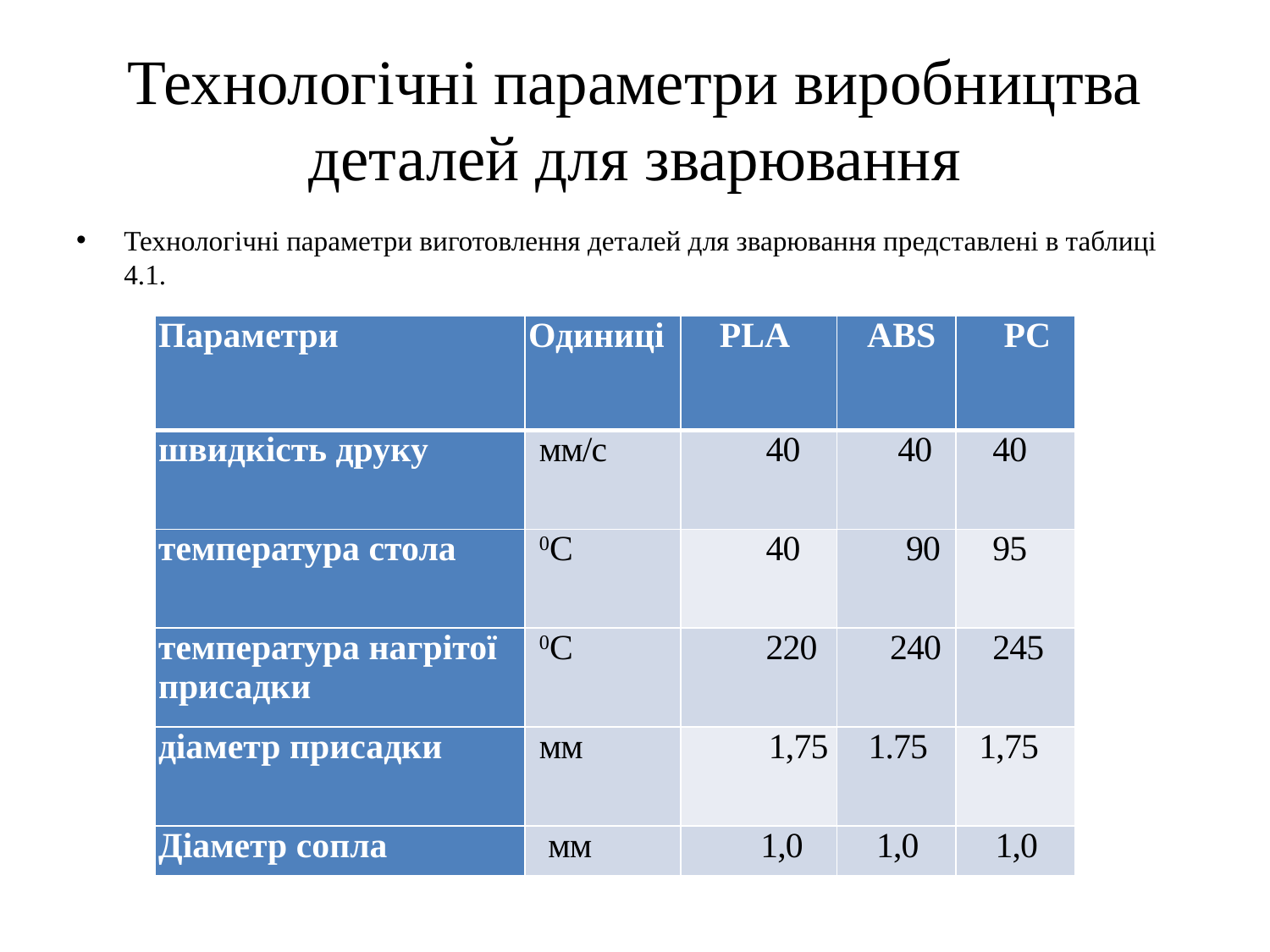

# Технологічні параметри виробництва деталей для зварювання
Технологічні параметри виготовлення деталей для зварювання представлені в таблиці 4.1.

| Параметри | Одиниці | PLA | ABS | PC |
| --- | --- | --- | --- | --- |
| швидкість друку | мм/с | 40 | 40 | 40 |
| температура стола | 0С | 40 | 90 | 95 |
| температура нагрітої присадки | 0С | 220 | 240 | 245 |
| діаметр присадки | мм | 1,75 | 1.75 | 1,75 |
| Діаметр сопла | мм | 1,0 | 1,0 | 1,0 |